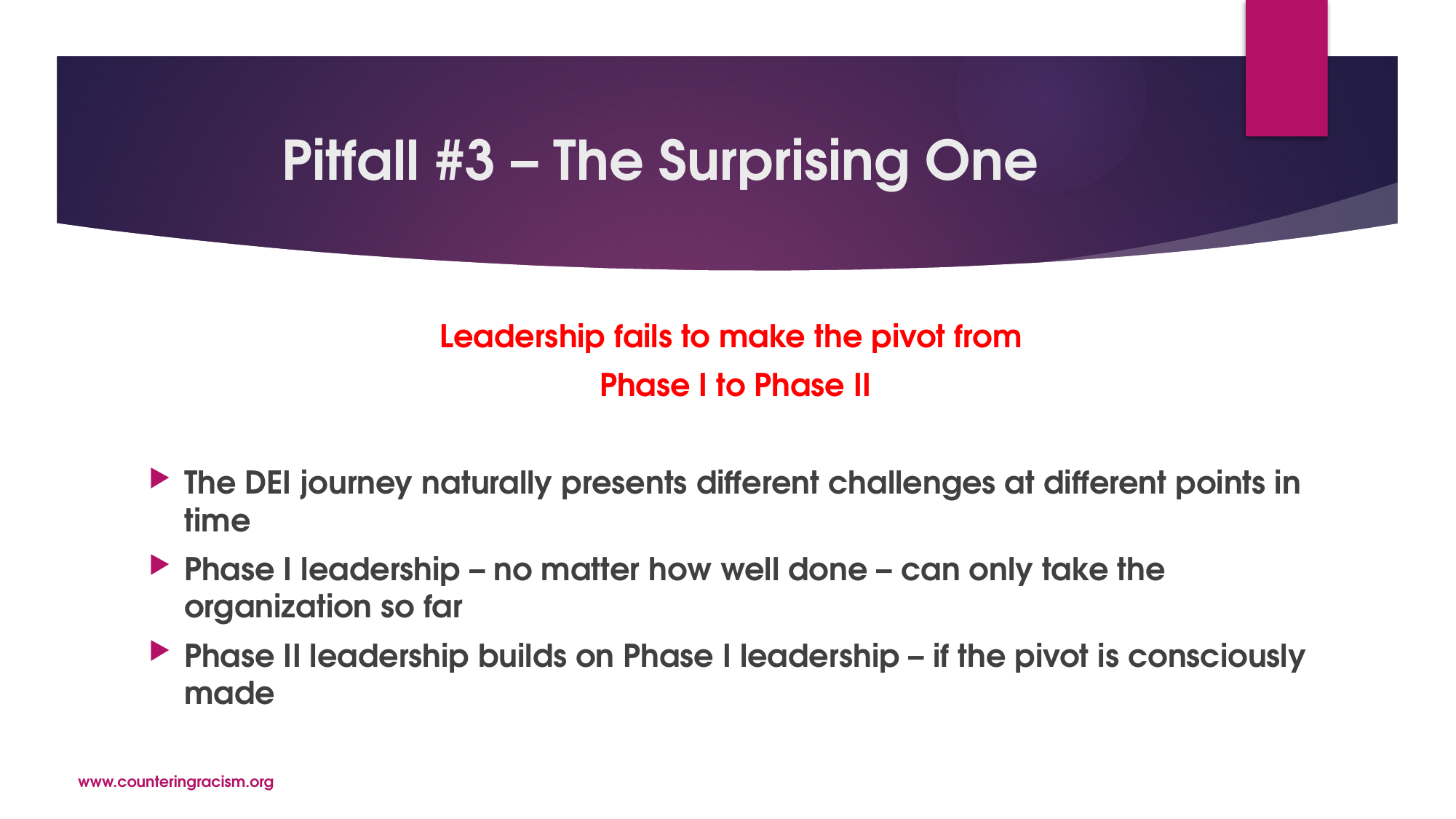

# Pitfall #3 – The Surprising One
Leadership fails to make the pivot from
Phase I to Phase II

The DEI journey naturally presents different challenges at different points in time
Phase I leadership – no matter how well done – can only take the organization so far
Phase II leadership builds on Phase I leadership – if the pivot is consciously made

www.counteringracism.org